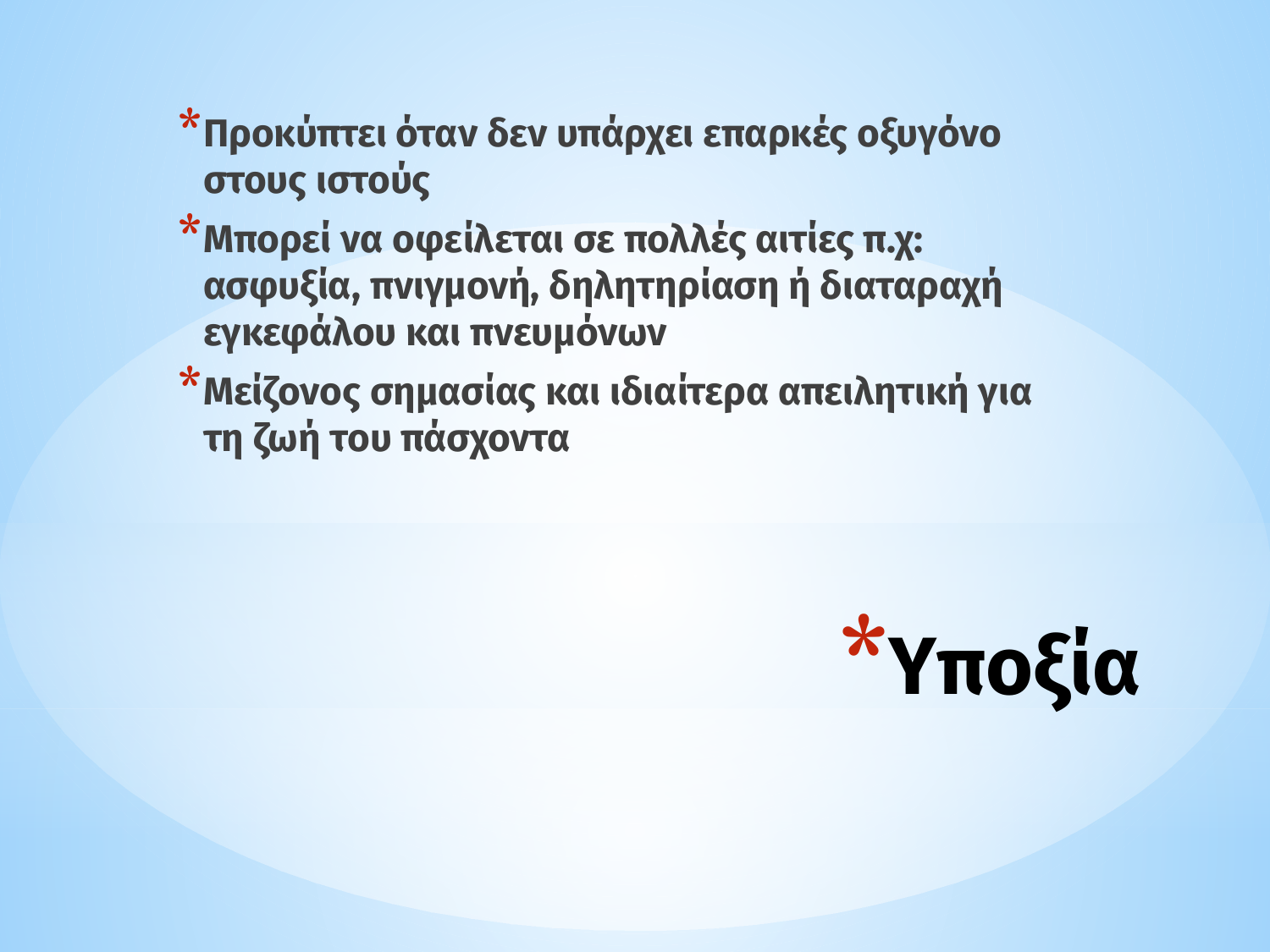

Προκύπτει όταν δεν υπάρχει επαρκές οξυγόνο στους ιστούς
Μπορεί να οφείλεται σε πολλές αιτίες π.χ: ασφυξία, πνιγμονή, δηλητηρίαση ή διαταραχή εγκεφάλου και πνευμόνων
Μείζονος σημασίας και ιδιαίτερα απειλητική για τη ζωή του πάσχοντα
# Υποξία